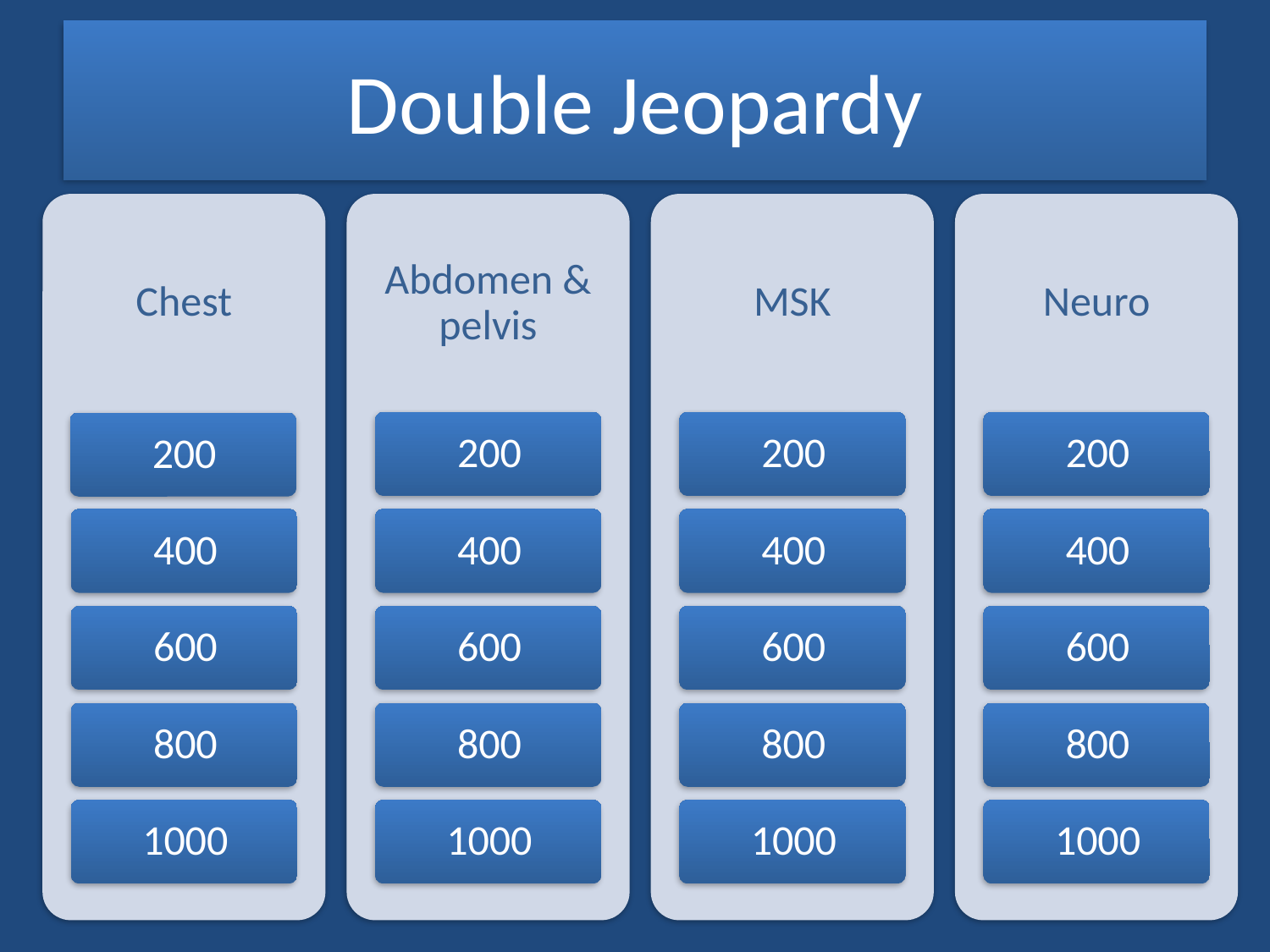

# Double Jeopardy
Chest
200
400
600
800
1000
Abdomen & pelvis
200
400
600
800
1000
MSK
200
400
600
800
1000
Neuro
200
400
600
800
1000